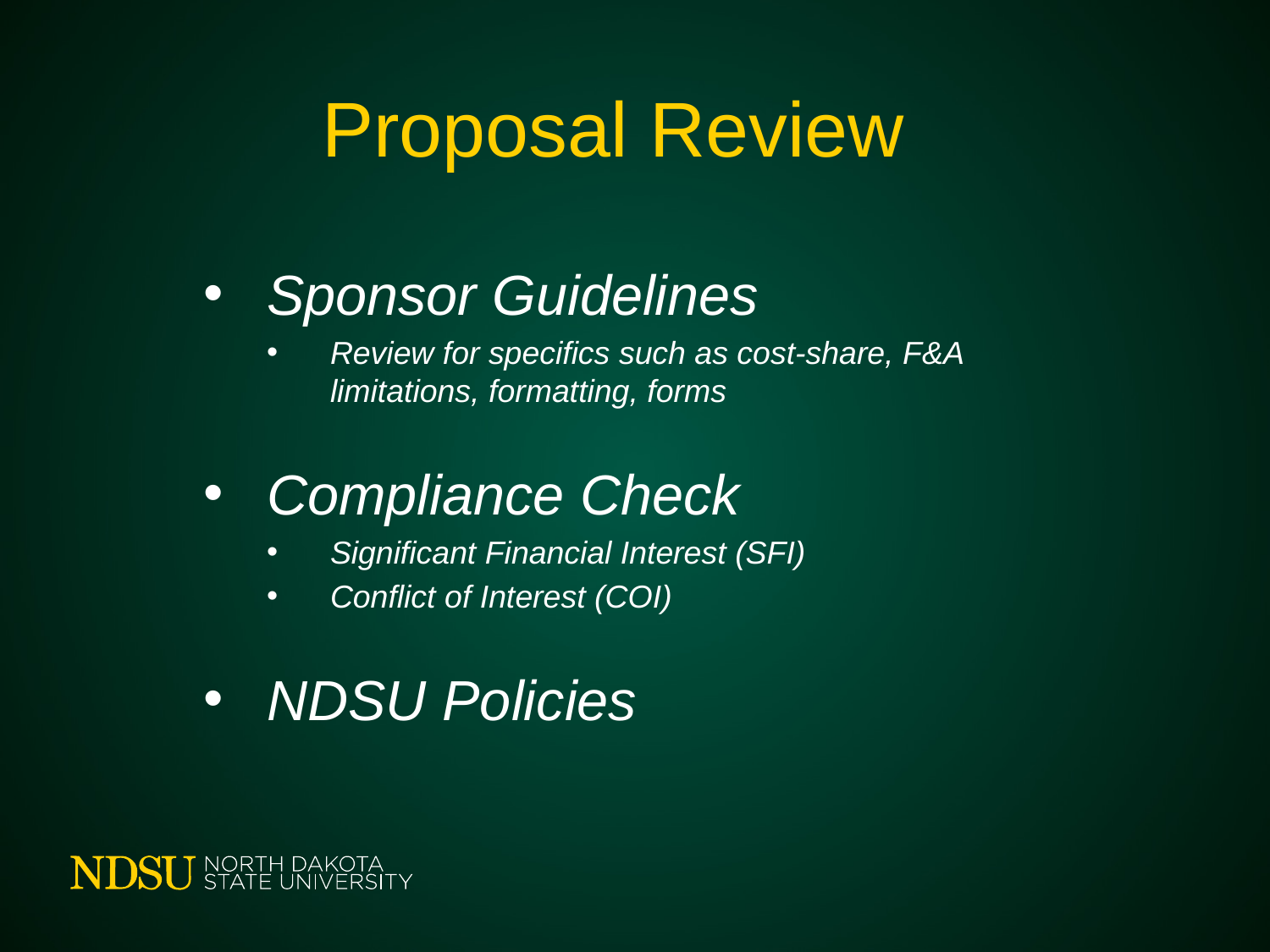

# Proposal Review
Sponsor Guidelines
Review for specifics such as cost-share, F&A limitations, formatting, forms
Compliance Check
Significant Financial Interest (SFI)
Conflict of Interest (COI)
NDSU Policies